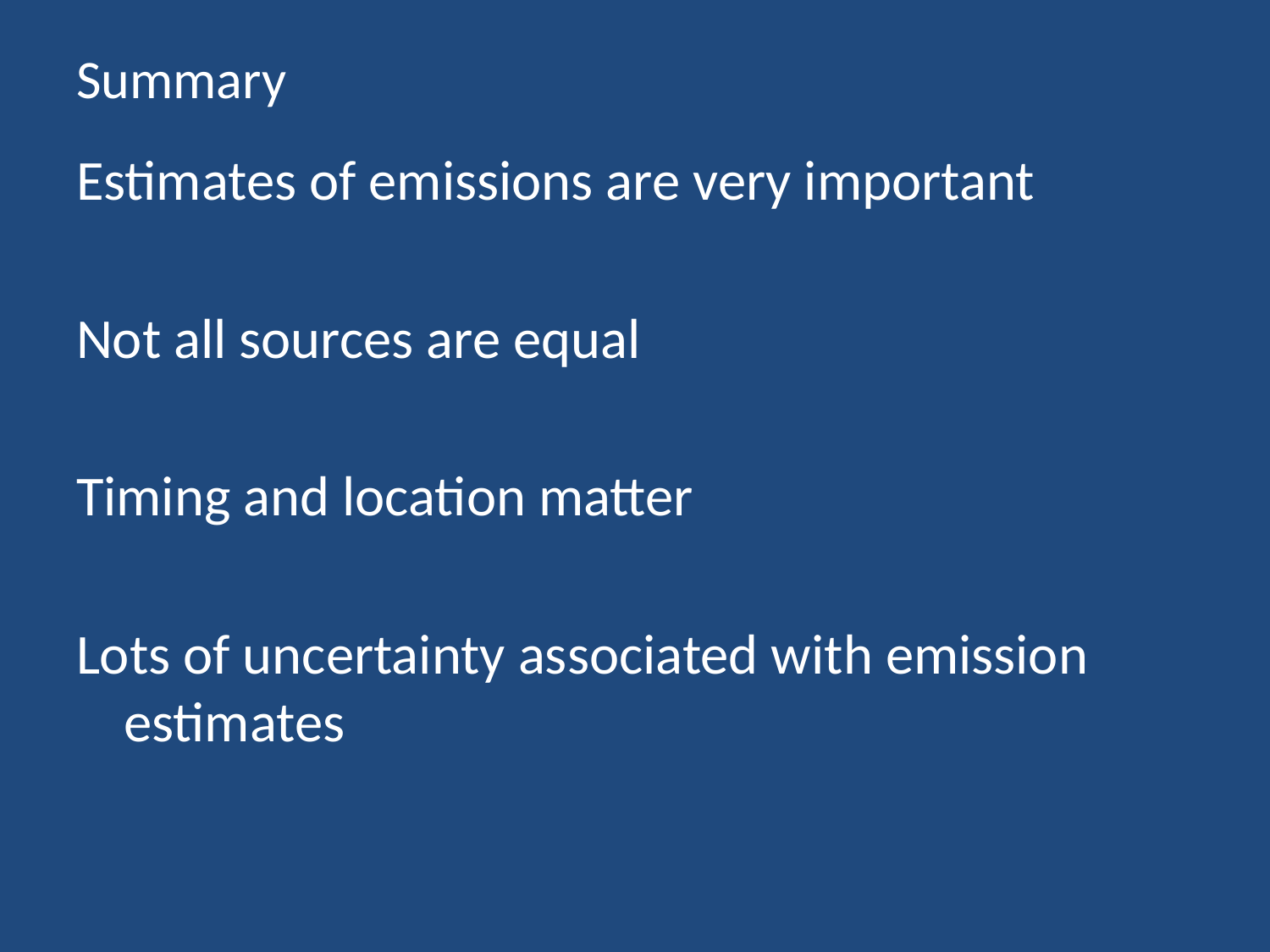

# Summary
Estimates of emissions are very important

Not all sources are equal

Timing and location matter

Lots of uncertainty associated with emission estimates